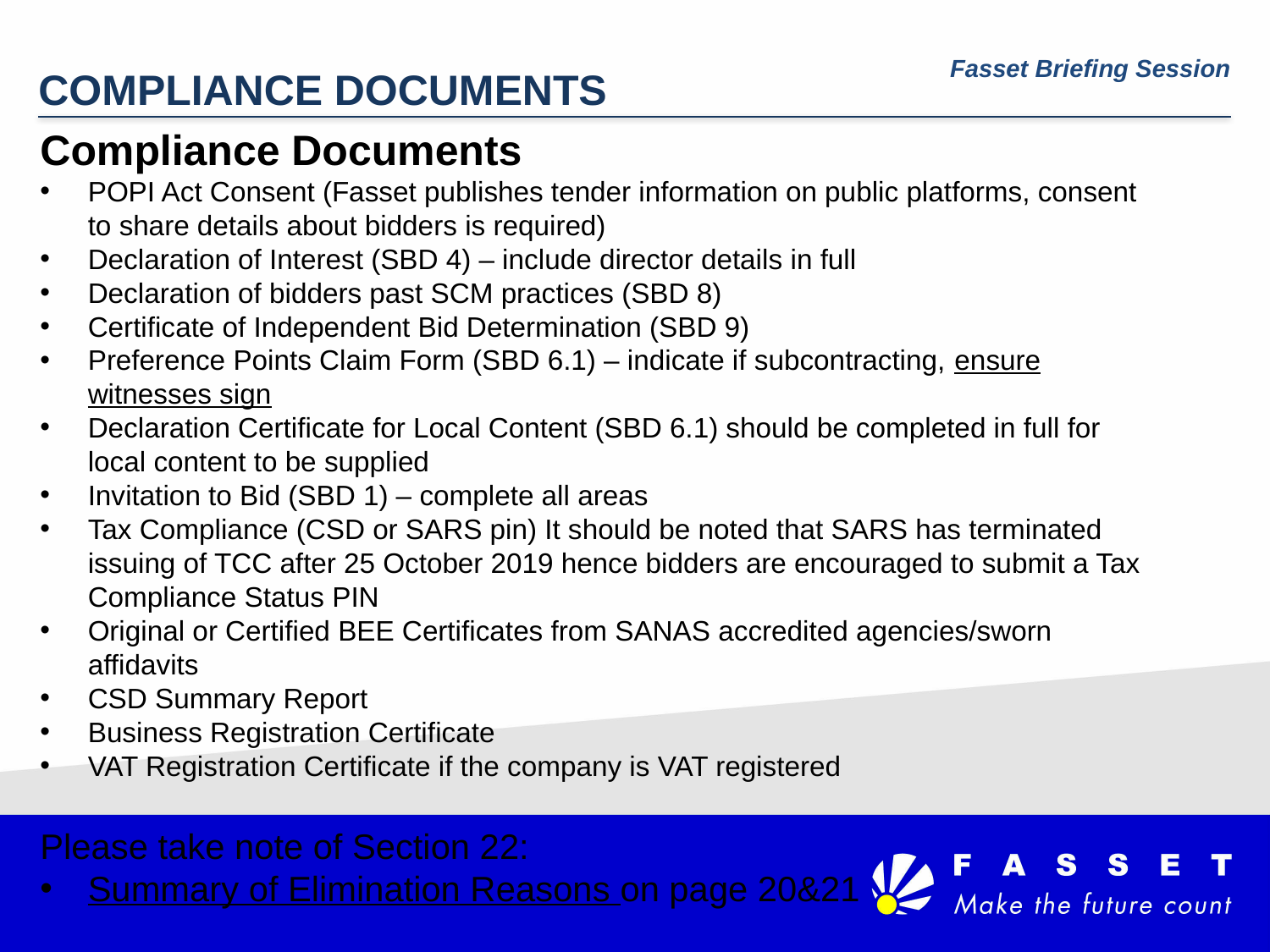

COMPLIANCE DOCUMENTS
Fasset Briefing Session
Compliance Documents
POPI Act Consent (Fasset publishes tender information on public platforms, consent to share details about bidders is required)
Declaration of Interest (SBD 4) – include director details in full
Declaration of bidders past SCM practices (SBD 8)
Certificate of Independent Bid Determination (SBD 9)
Preference Points Claim Form (SBD 6.1) – indicate if subcontracting, ensure witnesses sign
Declaration Certificate for Local Content (SBD 6.1) should be completed in full for local content to be supplied
Invitation to Bid (SBD 1) – complete all areas
Tax Compliance (CSD or SARS pin) It should be noted that SARS has terminated issuing of TCC after 25 October 2019 hence bidders are encouraged to submit a Tax Compliance Status PIN
Original or Certified BEE Certificates from SANAS accredited agencies/sworn affidavits
CSD Summary Report
Business Registration Certificate
VAT Registration Certificate if the company is VAT registered

Please take note of Section 22:
Summary of Elimination Reasons on page 20&21